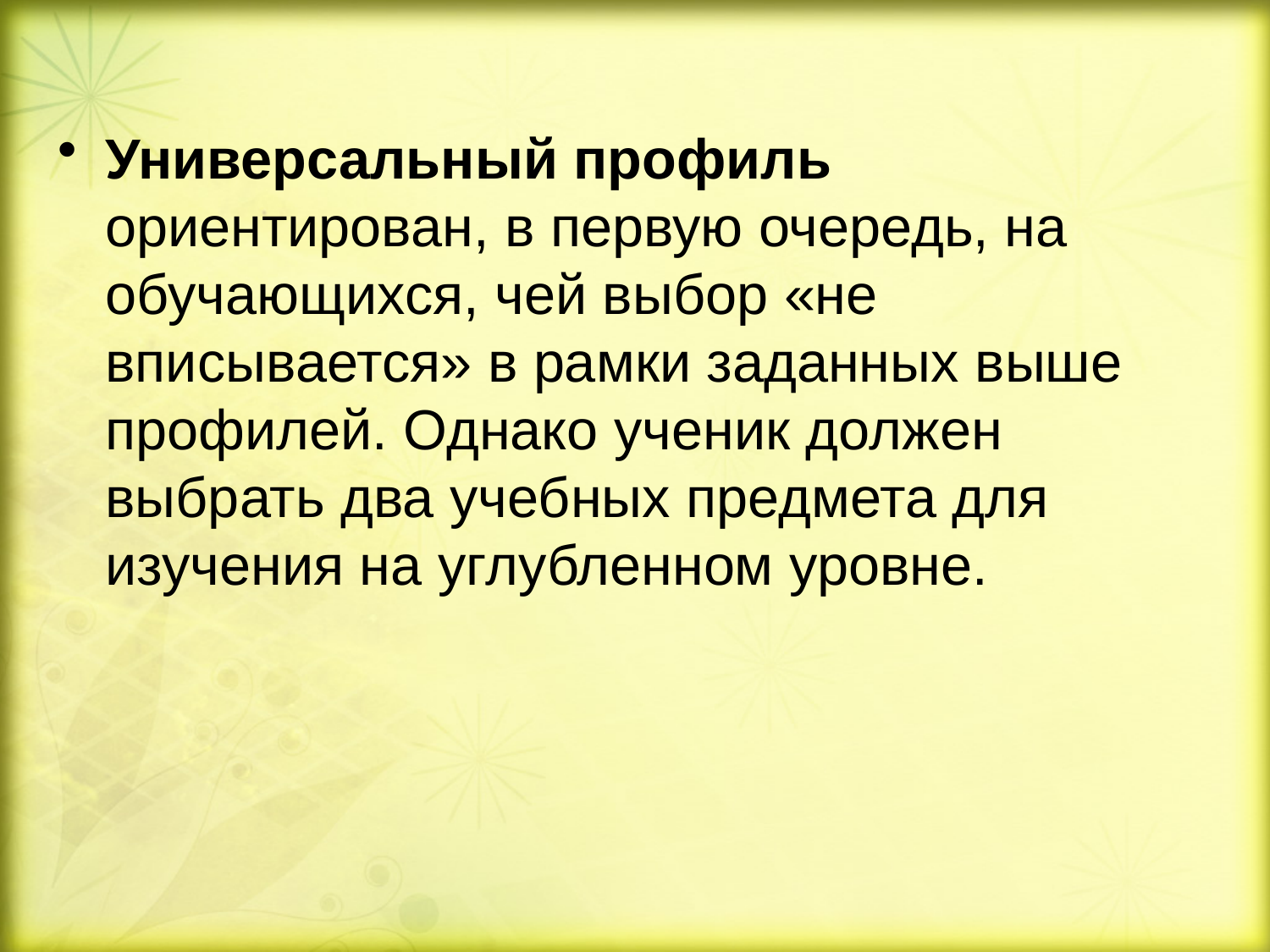

Универсальный профиль ориентирован, в первую очередь, на обучающихся, чей выбор «не вписывается» в рамки заданных выше профилей. Однако ученик должен выбрать два учебных предмета для изучения на углубленном уровне.